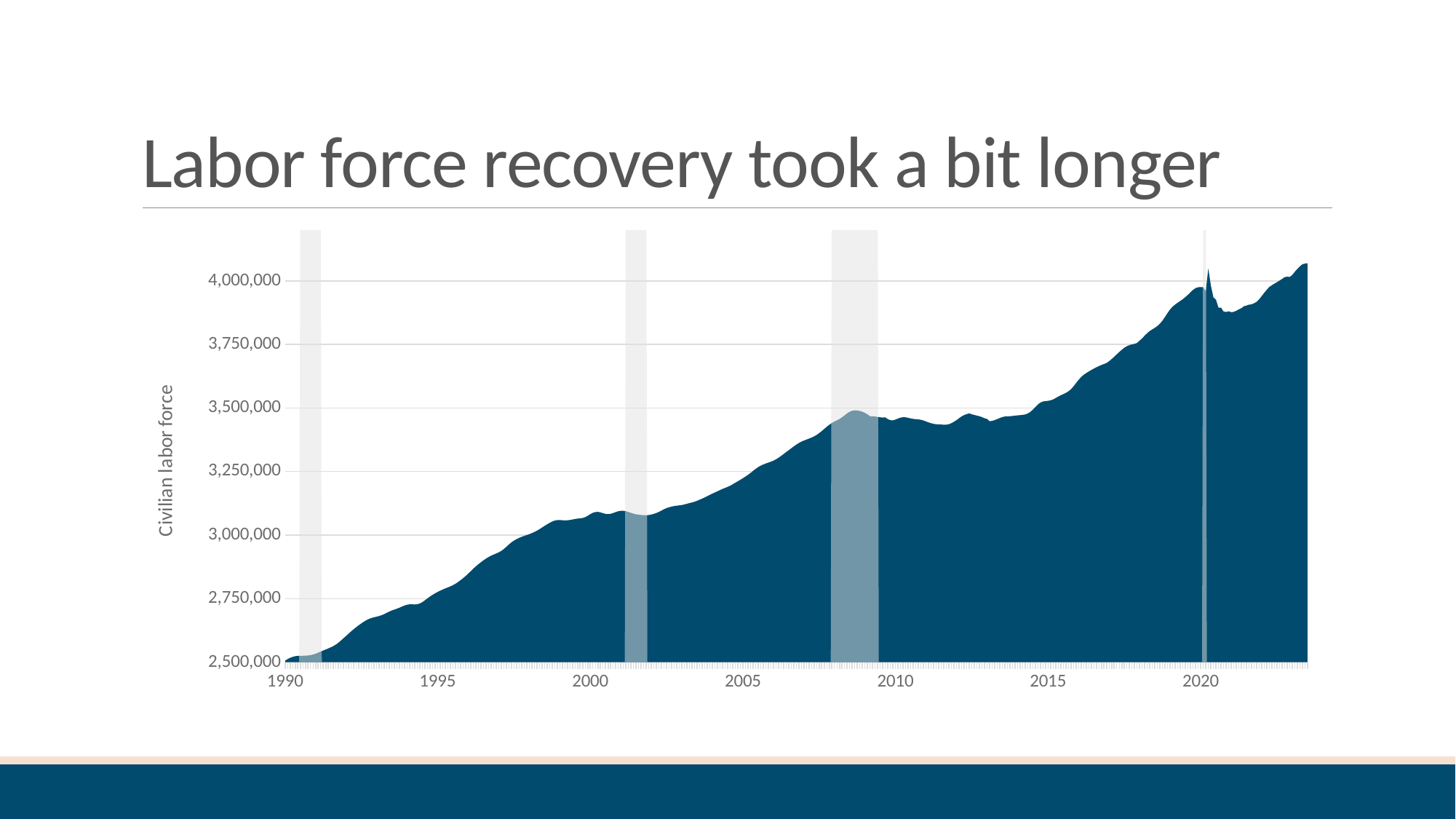

# Labor force recovery took a bit longer

### Chart

| Category | Recession | LF |
|---|---|---|
| 1990 | None | 2506313.0 |
|  | None | 2512374.0 |
|  | None | 2517368.0 |
|  | None | 2521116.0 |
|  | None | 2523694.0 |
|  | None | 2524990.0 |
|  | 4500000.0 | 2525341.0 |
|  | 4500000.0 | 2525486.0 |
|  | 4500000.0 | 2525856.0 |
|  | 4500000.0 | 2526431.0 |
|  | 4500000.0 | 2527746.0 |
|  | 4500000.0 | 2530134.0 |
| 1991 | 4500000.0 | 2533467.0 |
|  | 4500000.0 | 2537668.0 |
|  | 4500000.0 | 2542009.0 |
|  | None | 2546073.0 |
|  | None | 2550087.0 |
|  | None | 2554325.0 |
|  | None | 2558757.0 |
|  | None | 2563623.0 |
|  | None | 2569594.0 |
|  | None | 2577068.0 |
|  | None | 2585606.0 |
|  | None | 2594587.0 |
| 1992 | None | 2603648.0 |
|  | None | 2612610.0 |
|  | None | 2621521.0 |
|  | None | 2630176.0 |
|  | None | 2638183.0 |
|  | None | 2645598.0 |
|  | None | 2652742.0 |
|  | None | 2659603.0 |
|  | None | 2665619.0 |
|  | None | 2670486.0 |
|  | None | 2674147.0 |
|  | None | 2676812.0 |
| 1993 | None | 2679093.0 |
|  | None | 2681685.0 |
|  | None | 2685137.0 |
|  | None | 2689446.0 |
|  | None | 2694345.0 |
|  | None | 2699323.0 |
|  | None | 2703620.0 |
|  | None | 2707113.0 |
|  | None | 2710651.0 |
|  | None | 2714629.0 |
|  | None | 2718910.0 |
|  | None | 2723098.0 |
| 1994 | None | 2726284.0 |
|  | None | 2727628.0 |
|  | None | 2727485.0 |
|  | None | 2727242.0 |
|  | None | 2728117.0 |
|  | None | 2731040.0 |
|  | None | 2736535.0 |
|  | None | 2743711.0 |
|  | None | 2751286.0 |
|  | None | 2758407.0 |
|  | None | 2765092.0 |
|  | None | 2771101.0 |
| 1995 | None | 2776462.0 |
|  | None | 2781442.0 |
|  | None | 2786094.0 |
|  | None | 2790299.0 |
|  | None | 2794285.0 |
|  | None | 2798428.0 |
|  | None | 2803004.0 |
|  | None | 2808599.0 |
|  | None | 2815292.0 |
|  | None | 2822821.0 |
|  | None | 2830709.0 |
|  | None | 2839175.0 |
| 1996 | None | 2848378.0 |
|  | None | 2858056.0 |
|  | None | 2867832.0 |
|  | None | 2877012.0 |
|  | None | 2885468.0 |
|  | None | 2893260.0 |
|  | None | 2900628.0 |
|  | None | 2907610.0 |
|  | None | 2913717.0 |
|  | None | 2918883.0 |
|  | None | 2923366.0 |
|  | None | 2927542.0 |
| 1997 | None | 2932060.0 |
|  | None | 2937816.0 |
|  | None | 2945081.0 |
|  | None | 2953900.0 |
|  | None | 2963097.0 |
|  | None | 2971415.0 |
|  | None | 2978354.0 |
|  | None | 2984024.0 |
|  | None | 2988892.0 |
|  | None | 2993178.0 |
|  | None | 2996792.0 |
|  | None | 3000120.0 |
| 1998 | None | 3003634.0 |
|  | None | 3007669.0 |
|  | None | 3012155.0 |
|  | None | 3017192.0 |
|  | None | 3023126.0 |
|  | None | 3029648.0 |
|  | None | 3036139.0 |
|  | None | 3042244.0 |
|  | None | 3047995.0 |
|  | None | 3053126.0 |
|  | None | 3057025.0 |
|  | None | 3059091.0 |
| 1999 | None | 3059237.0 |
|  | None | 3058412.0 |
|  | None | 3057849.0 |
|  | None | 3058180.0 |
|  | None | 3059358.0 |
|  | None | 3061314.0 |
|  | None | 3063373.0 |
|  | None | 3064877.0 |
|  | None | 3065841.0 |
|  | None | 3067323.0 |
|  | None | 3070647.0 |
|  | None | 3075931.0 |
| 2000 | None | 3082251.0 |
|  | None | 3087622.0 |
|  | None | 3090786.0 |
|  | None | 3091286.0 |
|  | None | 3089352.0 |
|  | None | 3086127.0 |
|  | None | 3083380.0 |
|  | None | 3082534.0 |
|  | None | 3083855.0 |
|  | None | 3086855.0 |
|  | None | 3090504.0 |
|  | None | 3093714.0 |
| 2001 | None | 3095476.0 |
|  | None | 3095569.0 |
|  | 4500000.0 | 3093906.0 |
|  | 4500000.0 | 3090758.0 |
|  | 4500000.0 | 3087259.0 |
|  | 4500000.0 | 3084091.0 |
|  | 4500000.0 | 3081703.0 |
|  | 4500000.0 | 3080051.0 |
|  | 4500000.0 | 3079041.0 |
|  | 4500000.0 | 3078364.0 |
|  | 4500000.0 | 3078060.0 |
|  | None | 3078787.0 |
| 2002 | None | 3080706.0 |
|  | None | 3083538.0 |
|  | None | 3087034.0 |
|  | None | 3091399.0 |
|  | None | 3096484.0 |
|  | None | 3101726.0 |
|  | None | 3106198.0 |
|  | None | 3109557.0 |
|  | None | 3112187.0 |
|  | None | 3114211.0 |
|  | None | 3115768.0 |
|  | None | 3116864.0 |
| 2003 | None | 3118244.0 |
|  | None | 3120445.0 |
|  | None | 3123196.0 |
|  | None | 3125925.0 |
|  | None | 3128353.0 |
|  | None | 3131155.0 |
|  | None | 3134825.0 |
|  | None | 3139210.0 |
|  | None | 3143660.0 |
|  | None | 3148255.0 |
|  | None | 3153213.0 |
|  | None | 3158238.0 |
| 2004 | None | 3163028.0 |
|  | None | 3167586.0 |
|  | None | 3172374.0 |
|  | None | 3177125.0 |
|  | None | 3181517.0 |
|  | None | 3185496.0 |
|  | None | 3189546.0 |
|  | None | 3194261.0 |
|  | None | 3199823.0 |
|  | None | 3205718.0 |
|  | None | 3211380.0 |
|  | None | 3217289.0 |
| 2005 | None | 3223554.0 |
|  | None | 3229985.0 |
|  | None | 3236835.0 |
|  | None | 3244311.0 |
|  | None | 3252288.0 |
|  | None | 3260163.0 |
|  | None | 3267255.0 |
|  | None | 3272992.0 |
|  | None | 3277523.0 |
|  | None | 3281368.0 |
|  | None | 3285007.0 |
|  | None | 3288548.0 |
| 2006 | None | 3292718.0 |
|  | None | 3297951.0 |
|  | None | 3304104.0 |
|  | None | 3311209.0 |
|  | None | 3318875.0 |
|  | None | 3326358.0 |
|  | None | 3333760.0 |
|  | None | 3341319.0 |
|  | None | 3348767.0 |
|  | None | 3355850.0 |
|  | None | 3362320.0 |
|  | None | 3367727.0 |
| 2007 | None | 3371978.0 |
|  | None | 3375862.0 |
|  | None | 3379685.0 |
|  | None | 3383635.0 |
|  | None | 3388302.0 |
|  | None | 3394186.0 |
|  | None | 3401159.0 |
|  | None | 3409111.0 |
|  | None | 3417771.0 |
|  | None | 3426353.0 |
|  | None | 3434198.0 |
|  | 4500000.0 | 3441083.0 |
| 2008 | 4500000.0 | 3446781.0 |
|  | 4500000.0 | 3451561.0 |
|  | 4500000.0 | 3456754.0 |
|  | 4500000.0 | 3463341.0 |
|  | 4500000.0 | 3470993.0 |
|  | 4500000.0 | 3478758.0 |
|  | 4500000.0 | 3485255.0 |
|  | 4500000.0 | 3489319.0 |
|  | 4500000.0 | 3490731.0 |
|  | 4500000.0 | 3490210.0 |
|  | 4500000.0 | 3488288.0 |
|  | 4500000.0 | 3485137.0 |
| 2009 | 4500000.0 | 3480693.0 |
|  | 4500000.0 | 3474872.0 |
|  | 4500000.0 | 3467544.0 |
|  | 4500000.0 | 3467492.0 |
|  | 4500000.0 | 3466388.0 |
|  | 4500000.0 | 3464827.0 |
|  | None | 3463333.0 |
|  | None | 3462571.0 |
|  | None | 3463071.0 |
|  | None | 3456236.0 |
|  | None | 3451994.0 |
|  | None | 3451532.0 |
| 2010 | None | 3454420.0 |
|  | None | 3458632.0 |
|  | None | 3462164.0 |
|  | None | 3463843.0 |
|  | None | 3463335.0 |
|  | None | 3461303.0 |
|  | None | 3458973.0 |
|  | None | 3457191.0 |
|  | None | 3456058.0 |
|  | None | 3455291.0 |
|  | None | 3453762.0 |
|  | None | 3450811.0 |
| 2011 | None | 3447125.0 |
|  | None | 3443437.0 |
|  | None | 3440138.0 |
|  | None | 3437612.0 |
|  | None | 3436211.0 |
|  | None | 3435558.0 |
|  | None | 3434917.0 |
|  | None | 3434295.0 |
|  | None | 3434445.0 |
|  | None | 3436373.0 |
|  | None | 3440275.0 |
|  | None | 3445721.0 |
| 2012 | None | 3452355.0 |
|  | None | 3459848.0 |
|  | None | 3466956.0 |
|  | None | 3472271.0 |
|  | None | 3475950.0 |
|  | None | 3478835.0 |
|  | None | 3475293.0 |
|  | None | 3472450.0 |
|  | None | 3470187.0 |
|  | None | 3467617.0 |
|  | None | 3464221.0 |
|  | None | 3459702.0 |
| 2013 | None | 3457127.0 |
|  | None | 3447914.0 |
|  | None | 3449293.0 |
|  | None | 3452380.0 |
|  | None | 3456355.0 |
|  | None | 3460427.0 |
|  | None | 3464183.0 |
|  | None | 3466584.0 |
|  | None | 3467375.0 |
|  | None | 3467791.0 |
|  | None | 3468654.0 |
|  | None | 3469934.0 |
| 2014 | None | 3471141.0 |
|  | None | 3471891.0 |
|  | None | 3472850.0 |
|  | None | 3474684.0 |
|  | None | 3478313.0 |
|  | None | 3484570.0 |
|  | None | 3493179.0 |
|  | None | 3503437.0 |
|  | None | 3513688.0 |
|  | None | 3521452.0 |
|  | None | 3525535.0 |
|  | None | 3527147.0 |
| 2015 | None | 3528211.0 |
|  | None | 3530246.0 |
|  | None | 3533904.0 |
|  | None | 3539114.0 |
|  | None | 3544965.0 |
|  | None | 3550112.0 |
|  | None | 3554656.0 |
|  | None | 3559448.0 |
|  | None | 3565425.0 |
|  | None | 3573801.0 |
|  | None | 3585005.0 |
|  | None | 3597830.0 |
| 2016 | None | 3610474.0 |
|  | None | 3621594.0 |
|  | None | 3630389.0 |
|  | None | 3637282.0 |
|  | None | 3643393.0 |
|  | None | 3649388.0 |
|  | None | 3655019.0 |
|  | None | 3660154.0 |
|  | None | 3665002.0 |
|  | None | 3669217.0 |
|  | None | 3673004.0 |
|  | None | 3677076.0 |
| 2017 | None | 3683980.0 |
|  | None | 3692432.0 |
|  | None | 3701462.0 |
|  | None | 3710929.0 |
|  | None | 3720366.0 |
|  | None | 3729167.0 |
|  | None | 3737064.0 |
|  | None | 3743266.0 |
|  | None | 3747314.0 |
|  | None | 3749967.0 |
|  | None | 3752292.0 |
|  | None | 3755898.0 |
| 2018 | None | 3765106.0 |
|  | None | 3773943.0 |
|  | None | 3784605.0 |
|  | None | 3794684.0 |
|  | None | 3802817.0 |
|  | None | 3809408.0 |
|  | None | 3815453.0 |
|  | None | 3822447.0 |
|  | None | 3831730.0 |
|  | None | 3843936.0 |
|  | None | 3858540.0 |
|  | None | 3873868.0 |
| 2019 | None | 3887757.0 |
|  | None | 3898819.0 |
|  | None | 3907300.0 |
|  | None | 3914380.0 |
|  | None | 3921007.0 |
|  | None | 3928123.0 |
|  | None | 3936274.0 |
|  | None | 3945475.0 |
|  | None | 3955447.0 |
|  | None | 3964612.0 |
|  | None | 3971480.0 |
|  | None | 3974992.0 |
| 2020 | None | 3975766.0 |
|  | 4500000.0 | 3975448.0 |
|  | 4500000.0 | 3959292.0 |
|  | None | 4048654.0 |
|  | None | 3982220.0 |
|  | None | 3935183.0 |
|  | None | 3926251.0 |
|  | None | 3894456.0 |
|  | None | 3894992.0 |
|  | None | 3879534.0 |
|  | None | 3877574.0 |
|  | None | 3880153.0 |
| 2021 | None | 3876921.0 |
|  | None | 3878148.0 |
|  | None | 3882171.0 |
|  | None | 3887981.0 |
|  | None | 3892531.0 |
|  | None | 3900052.0 |
|  | None | 3902844.0 |
|  | None | 3906340.0 |
|  | None | 3907590.0 |
|  | None | 3912080.0 |
|  | None | 3917448.0 |
|  | None | 3927463.0 |
| 2022 | None | 3940239.0 |
|  | None | 3953065.0 |
|  | None | 3965105.0 |
|  | None | 3976161.0 |
|  | None | 3982923.0 |
|  | None | 3989296.0 |
|  | None | 3994794.0 |
|  | None | 4000998.0 |
|  | None | 4007520.0 |
|  | None | 4014624.0 |
|  | None | 4016453.0 |
|  | None | 4015286.0 |
| 2023 | None | 4022870.0 |
|  | None | 4035637.0 |
|  | None | 4047314.0 |
|  | None | 4057028.0 |
|  | None | 4065240.0 |
|  | None | 4067929.0 |
|  | None | 4069406.0 |